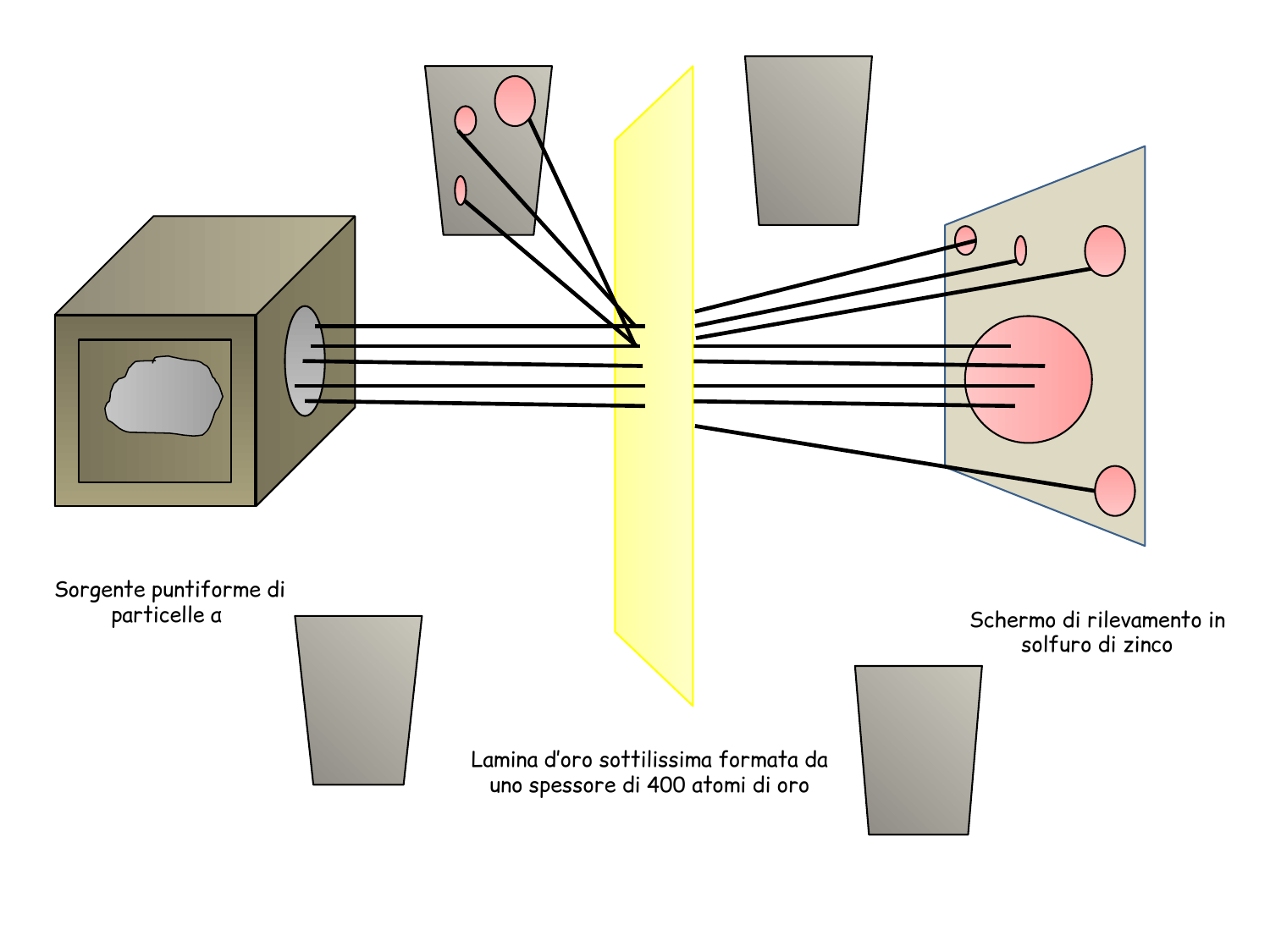

# Sorgente puntiforme di particelle α
Schermo di rilevamento in solfuro di zinco

Lamina d’oro sottilissima formata da uno spessore di 400 atomi di oro